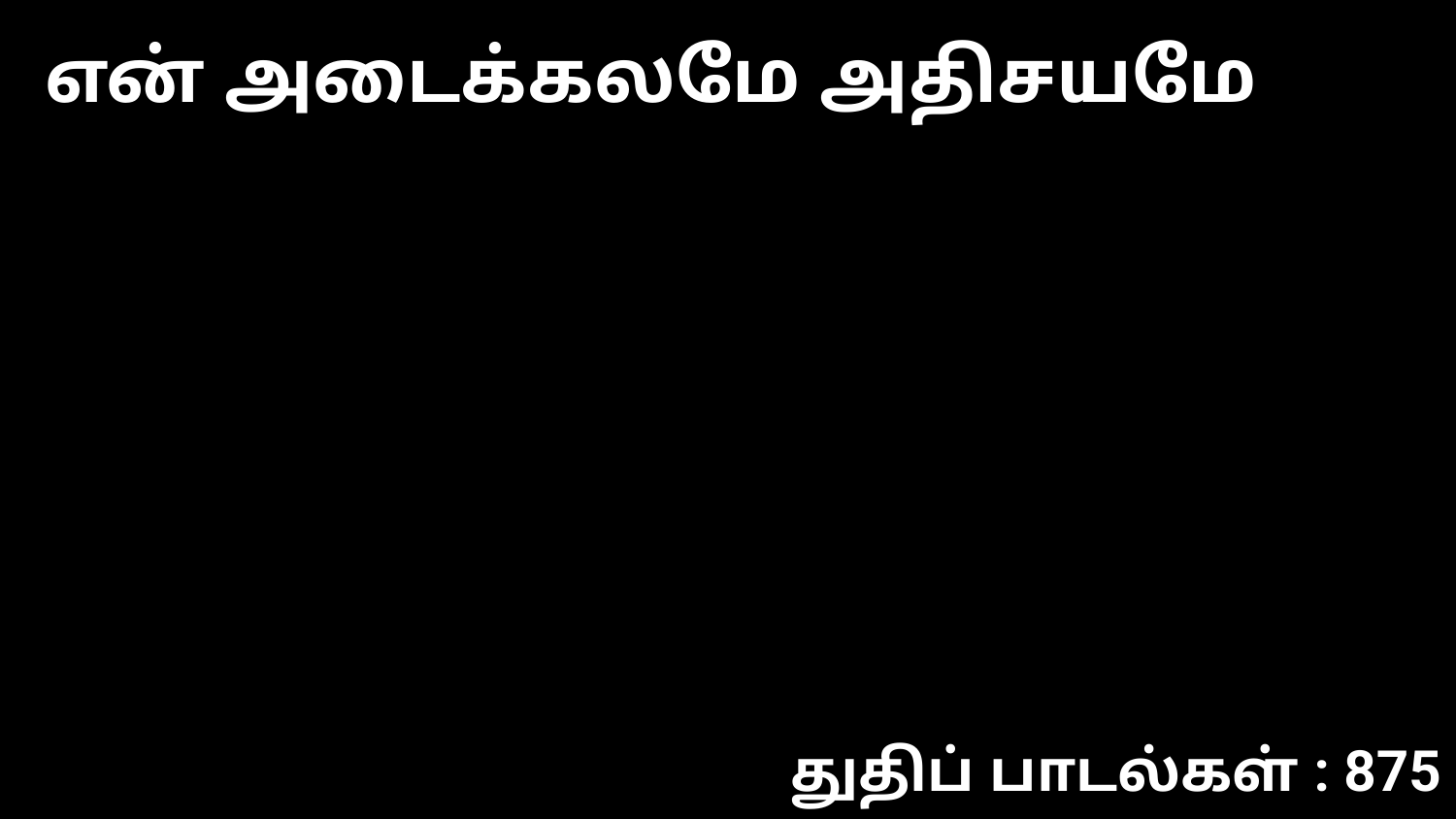

என் அடைக்கலமே அதிசயமே
துதிப் பாடல்கள் : 875